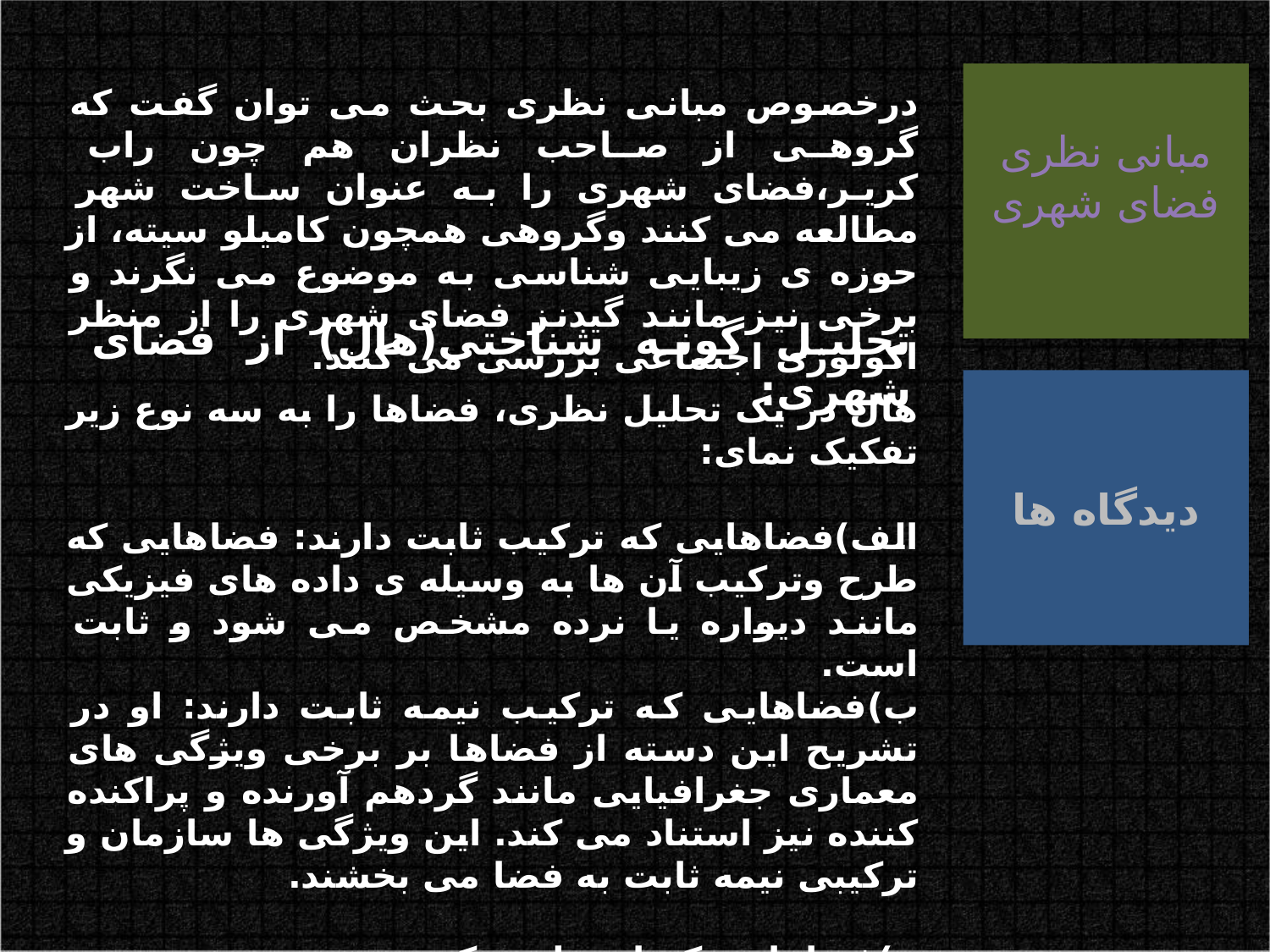

مبانی نظری فضای شهری

درخصوص مبانی نظری بحث می توان گفت که گروهی از صاحب نظران هم چون راب کریر،فضای شهری را به عنوان ساخت شهر مطالعه می کنند وگروهی همچون کامیلو سیته، از حوزه ی زیبایی شناسی به موضوع می نگرند و برخی نیز مانند گیدنز فضای شهری را از منظر اکولوژی اجتماعی بررسی می کنند.
تحلیل گونه شناختی(هال) از فضای شهری:
دیدگاه ها
هال در یک تحلیل نظری، فضاها را به سه نوع زیر تفکیک نمای:
الف)فضاهایی که ترکیب ثابت دارند: فضاهایی که طرح وترکیب آن ها به وسیله ی داده های فیزیکی مانند دیواره یا نرده مشخص می شود و ثابت است.
ب)فضاهایی که ترکیب نیمه ثابت دارند: او در تشریح این دسته از فضاها بر برخی ویژگی های معماری جغرافیایی مانند گردهم آورنده و پراکنده کننده نیز استناد می کند. این ویژگی ها سازمان و ترکیبی نیمه ثابت به فضا می بخشند.

ج)فضاهایی که از نظر ترکیب متغیر هستند: مهم ترین ویژگی این نوع فضاها در این است که به وسیله ی الگوهای رفتاری سازمان داده می شوند. طرح و ترکیب آن ها ثابت نسیت، زیرا با تغییر رفتار دگرگون می شوند.(مرتضوی،54:1367)